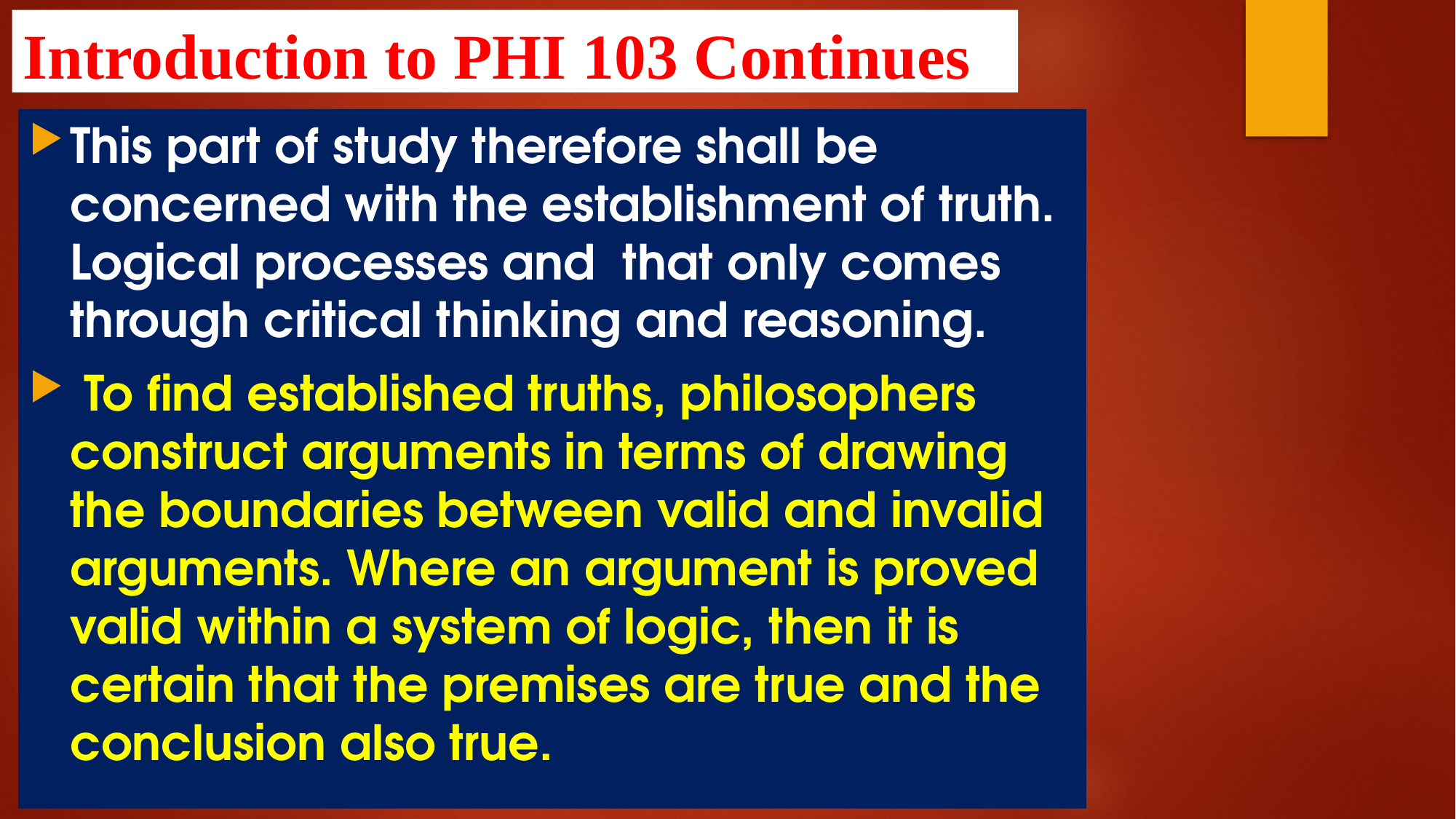

# Introduction to PHI 103 Continues
This part of study therefore shall be concerned with the establishment of truth. Logical processes and  that only comes through critical thinking and reasoning.
 To find established truths, philosophers construct arguments in terms of drawing the boundaries between valid and invalid arguments. Where an argument is proved valid within a system of logic, then it is certain that the premises are true and the conclusion also true.